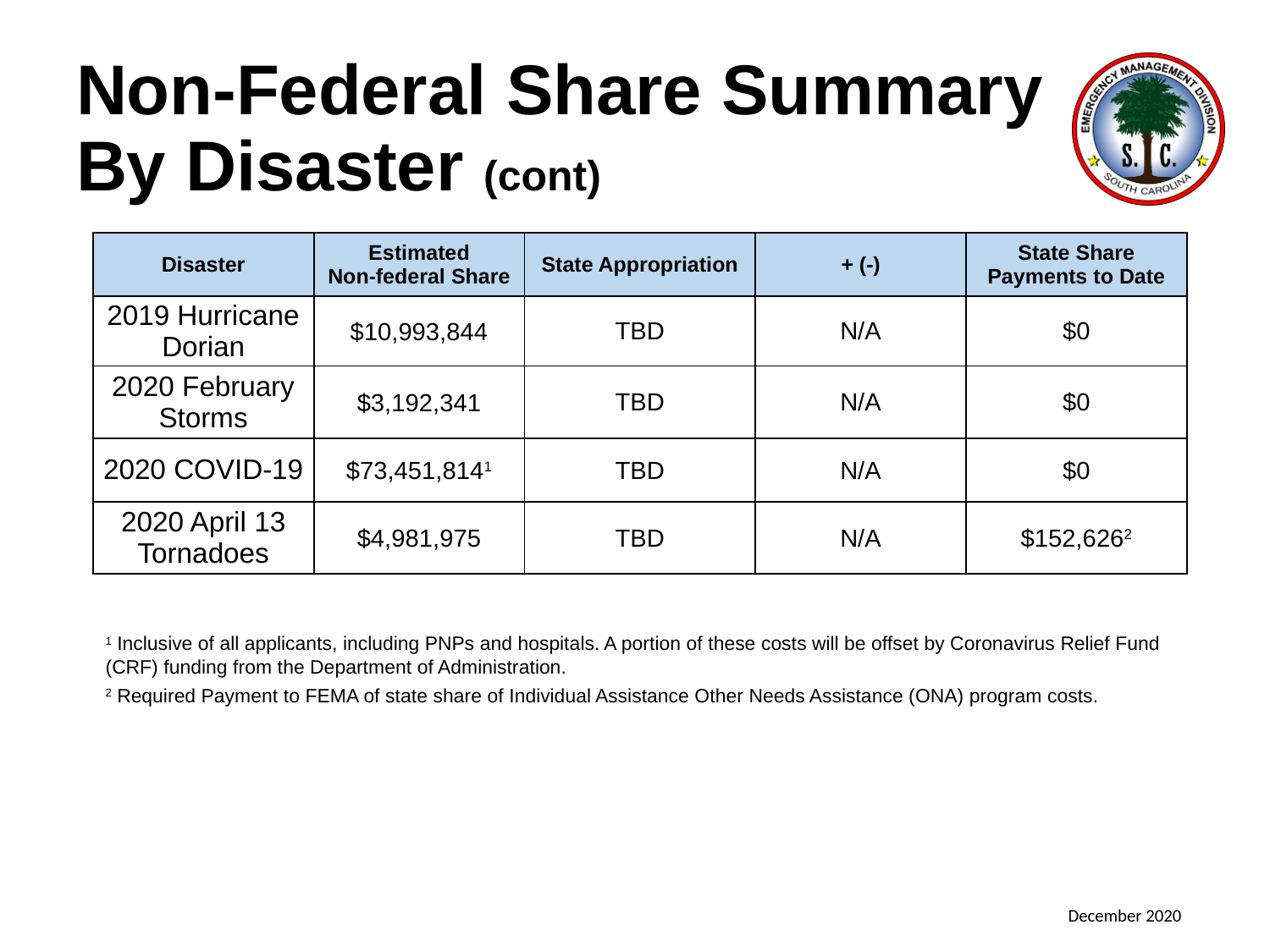

# Non-Federal Share Summary By Disaster (cont)
| Disaster | Estimated Non-federal Share | State Appropriation | + (-) | State Share Payments to Date |
| --- | --- | --- | --- | --- |
| 2019 Hurricane Dorian | $10,993,844 | TBD | N/A | $0 |
| 2020 February Storms | $3,192,341 | TBD | N/A | $0 |
| 2020 COVID-19 | $73,451,8141 | TBD | N/A | $0 |
| 2020 April 13 Tornadoes | $4,981,975 | TBD | N/A | $152,6262 |
1 Inclusive of all applicants, including PNPs and hospitals. A portion of these costs will be offset by Coronavirus Relief Fund (CRF) funding from the Department of Administration.
2 Required Payment to FEMA of state share of Individual Assistance Other Needs Assistance (ONA) program costs.

 December 2020